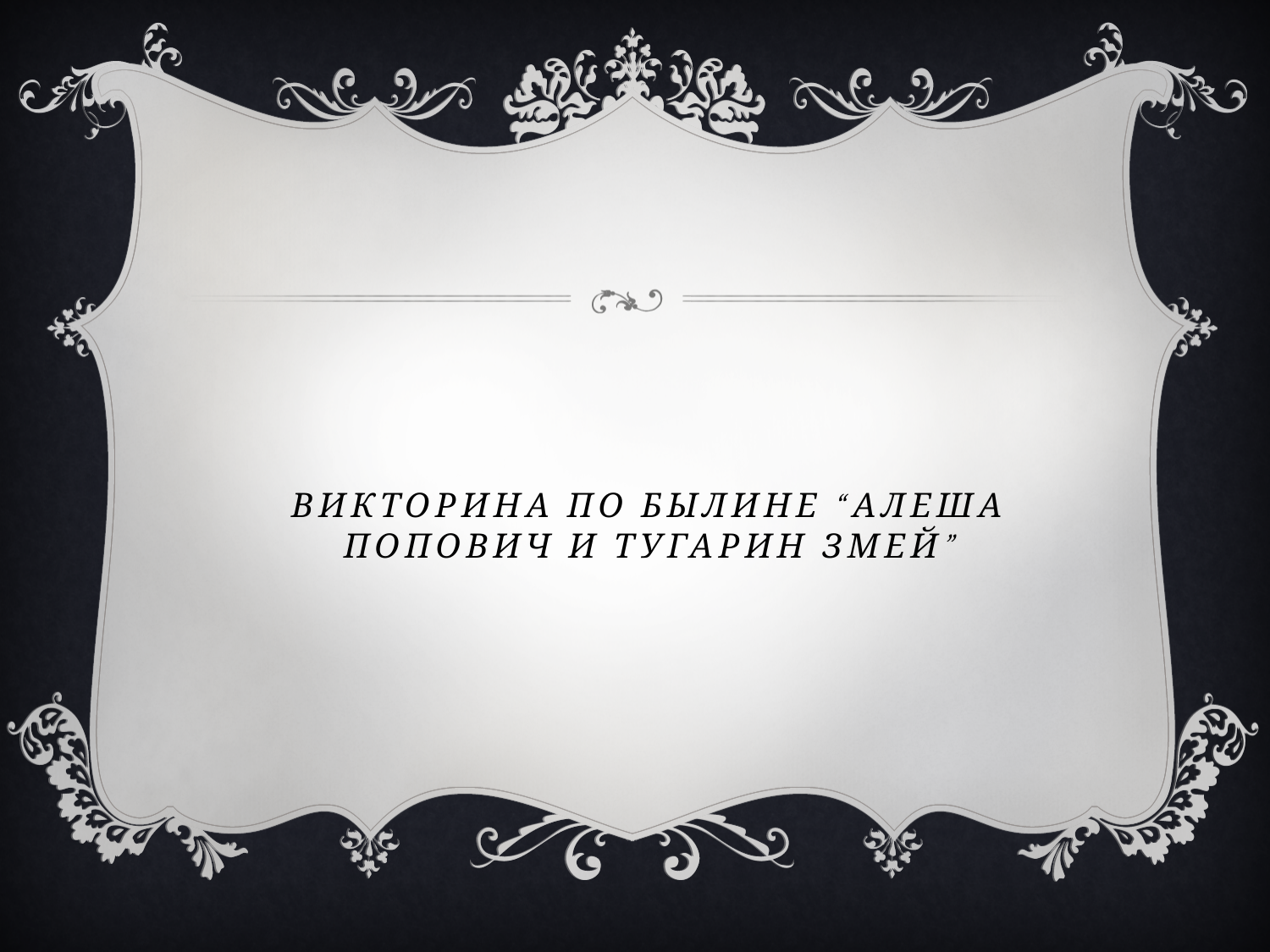

# Викторина по былине “алеша попович и тугарин змей”